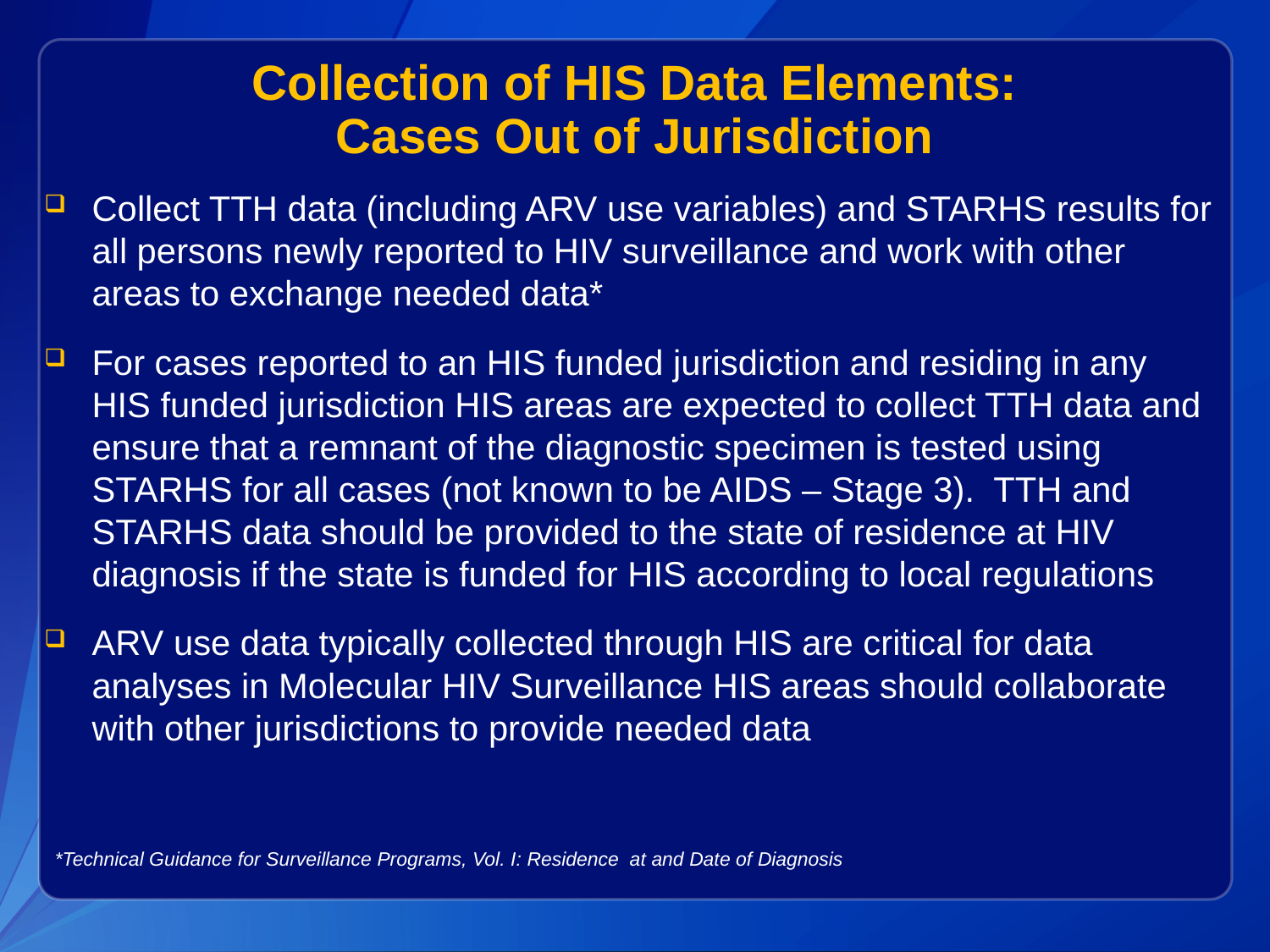

# Collection of HIS Data Elements: Cases Out of Jurisdiction
Collect TTH data (including ARV use variables) and STARHS results for all persons newly reported to HIV surveillance and work with other areas to exchange needed data*

For cases reported to an HIS funded jurisdiction and residing in any HIS funded jurisdiction HIS areas are expected to collect TTH data and ensure that a remnant of the diagnostic specimen is tested using STARHS for all cases (not known to be AIDS – Stage 3).  TTH and STARHS data should be provided to the state of residence at HIV diagnosis if the state is funded for HIS according to local regulations

ARV use data typically collected through HIS are critical for data analyses in Molecular HIV Surveillance HIS areas should collaborate with other jurisdictions to provide needed data
*Technical Guidance for Surveillance Programs, Vol. I: Residence  at and Date of Diagnosis